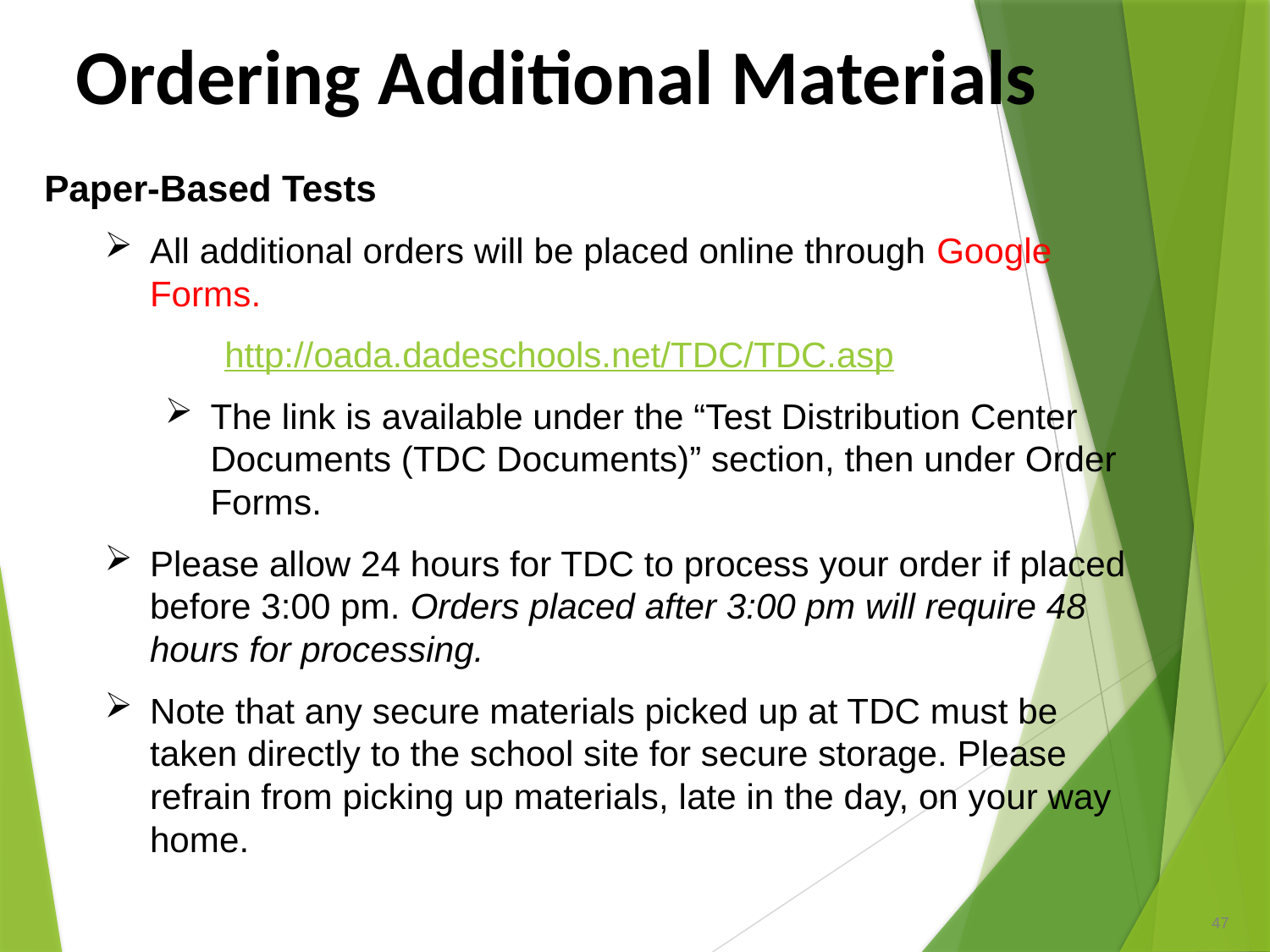

Ordering Additional Materials
Paper-Based Tests
All additional orders will be placed online through Google Forms.
      http://oada.dadeschools.net/TDC/TDC.asp
The link is available under the “Test Distribution Center Documents (TDC Documents)” section, then under Order Forms.
Please allow 24 hours for TDC to process your order if placed before 3:00 pm. Orders placed after 3:00 pm will require 48 hours for processing.
Note that any secure materials picked up at TDC must be taken directly to the school site for secure storage. Please refrain from picking up materials, late in the day, on your way home.
47